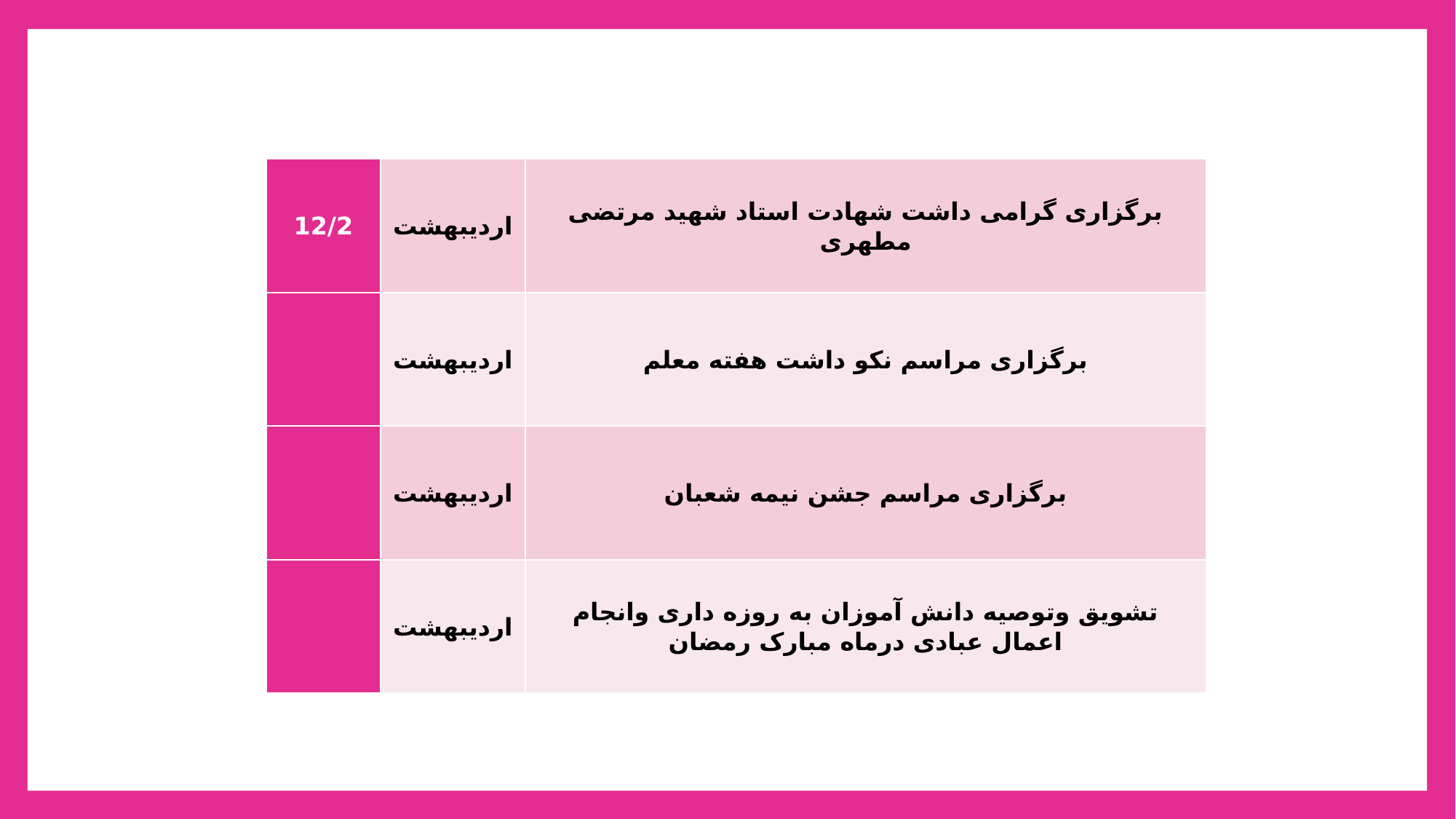

| 12/2 | اردیبهشت | برگزاری گرامی داشت شهادت استاد شهید مرتضی مطهری |
| --- | --- | --- |
|  | اردیبهشت | برگزاری مراسم نکو داشت هفته معلم |
|  | اردیبهشت | برگزاری مراسم جشن نیمه شعبان |
|  | اردیبهشت | تشویق وتوصیه دانش آموزان به روزه داری وانجام اعمال عبادی درماه مبارک رمضان |